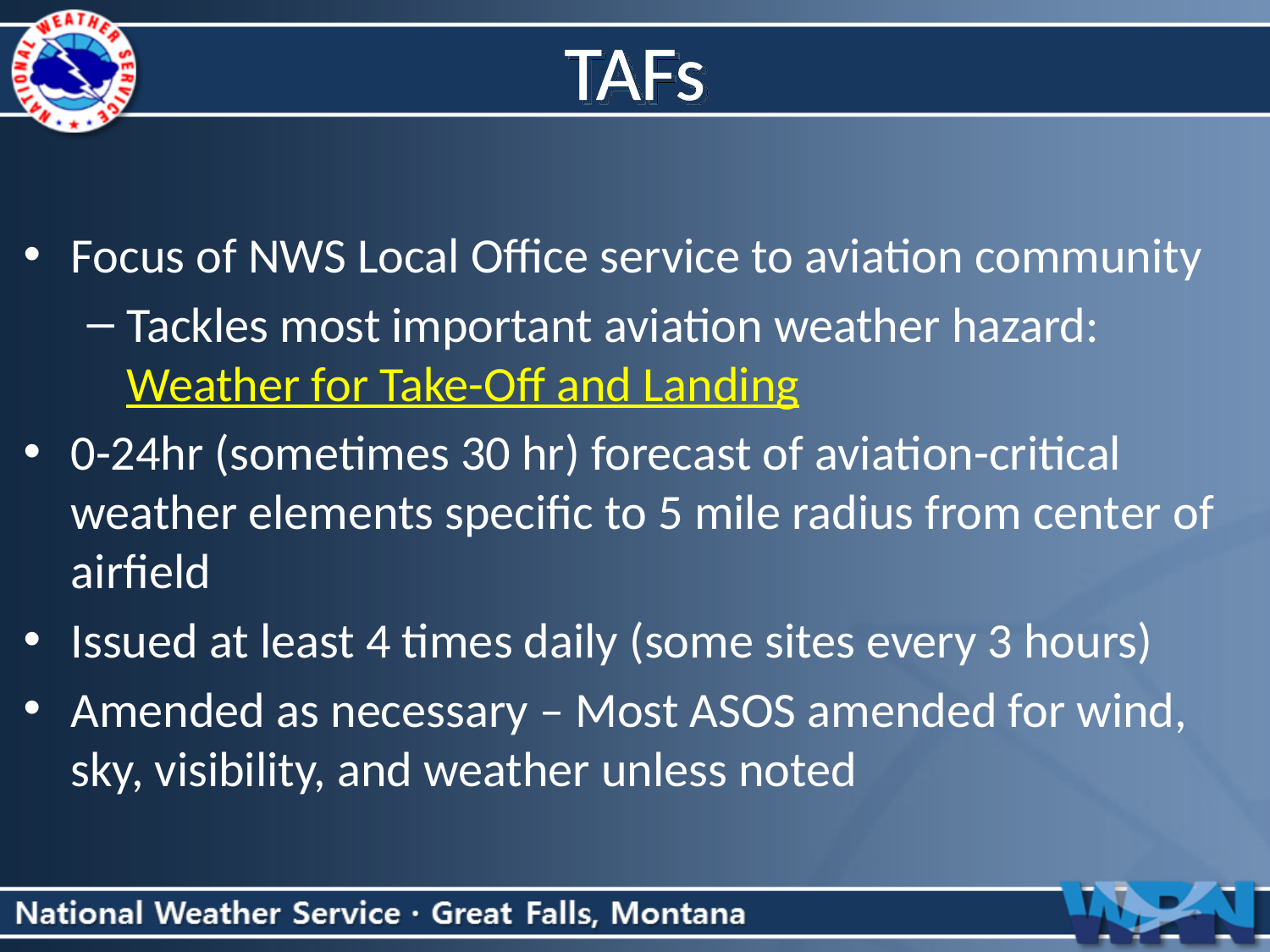

TAFs

Focus of NWS Local Office service to aviation community
Tackles most important aviation weather hazard: Weather for Take-Off and Landing
0-24hr (sometimes 30 hr) forecast of aviation-critical weather elements specific to 5 mile radius from center of airfield
Issued at least 4 times daily (some sites every 3 hours)
Amended as necessary – Most ASOS amended for wind, sky, visibility, and weather unless noted